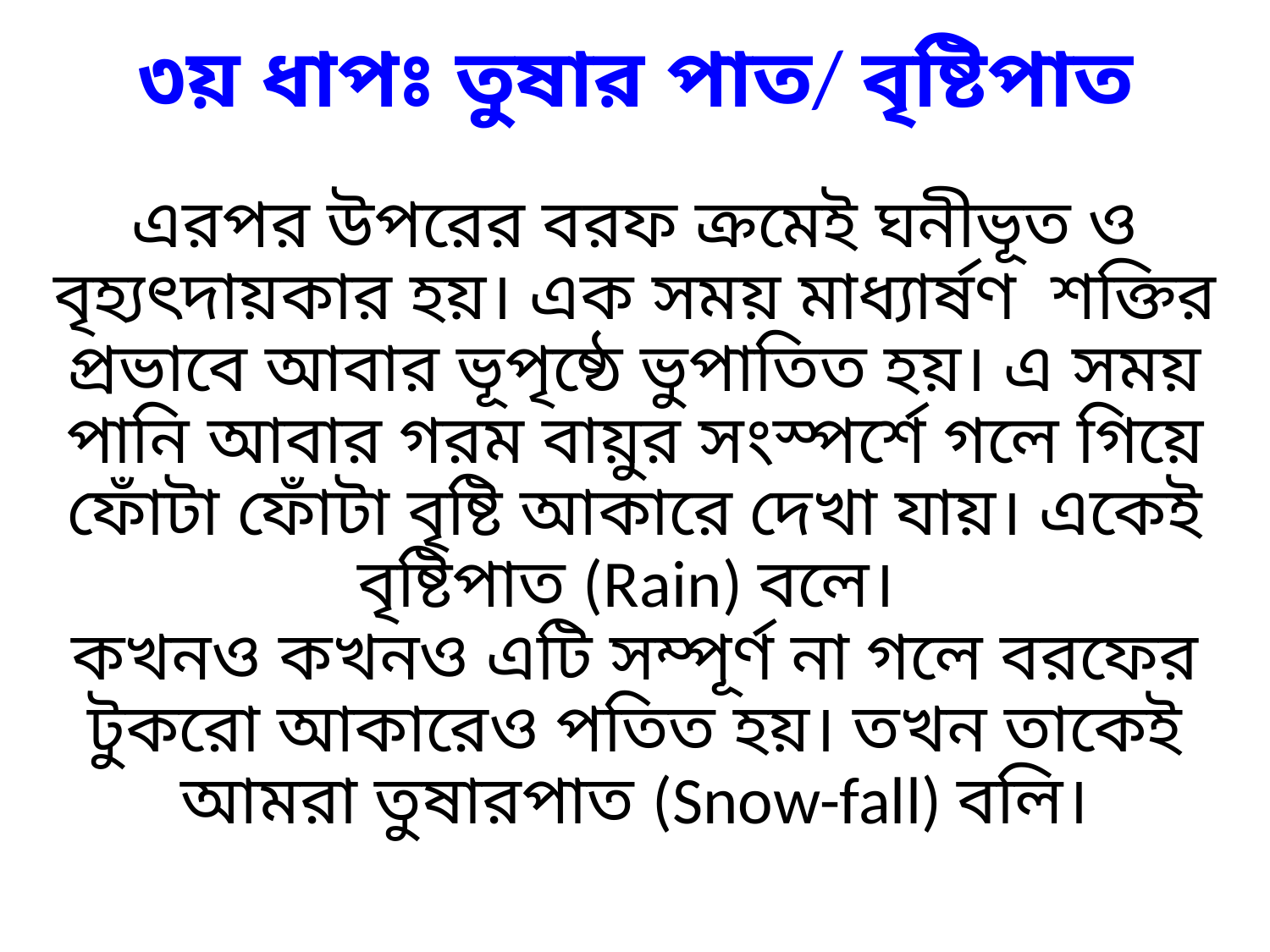

# ৩য় ধাপঃ তুষার পাত/ বৃষ্টিপাত এরপর উপরের বরফ ক্রমেই ঘনীভূত ও বৃহ্যৎদায়কার হয়। এক সময় মাধ্যার্ষণ  শক্তির প্রভাবে আবার ভূপৃষ্ঠে ভুপাতিত হয়। এ সময় পানি আবার গরম বায়ুর সংস্পর্শে গলে গিয়ে ফোঁটা ফোঁটা বৃষ্টি আকারে দেখা যায়। একেই বৃষ্টিপাত (Rain) বলে। কখনও কখনও এটি সম্পূর্ণ না গলে বরফের টুকরো আকারেও পতিত হয়। তখন তাকেই আমরা তুষারপাত (Snow-fall) বলি।